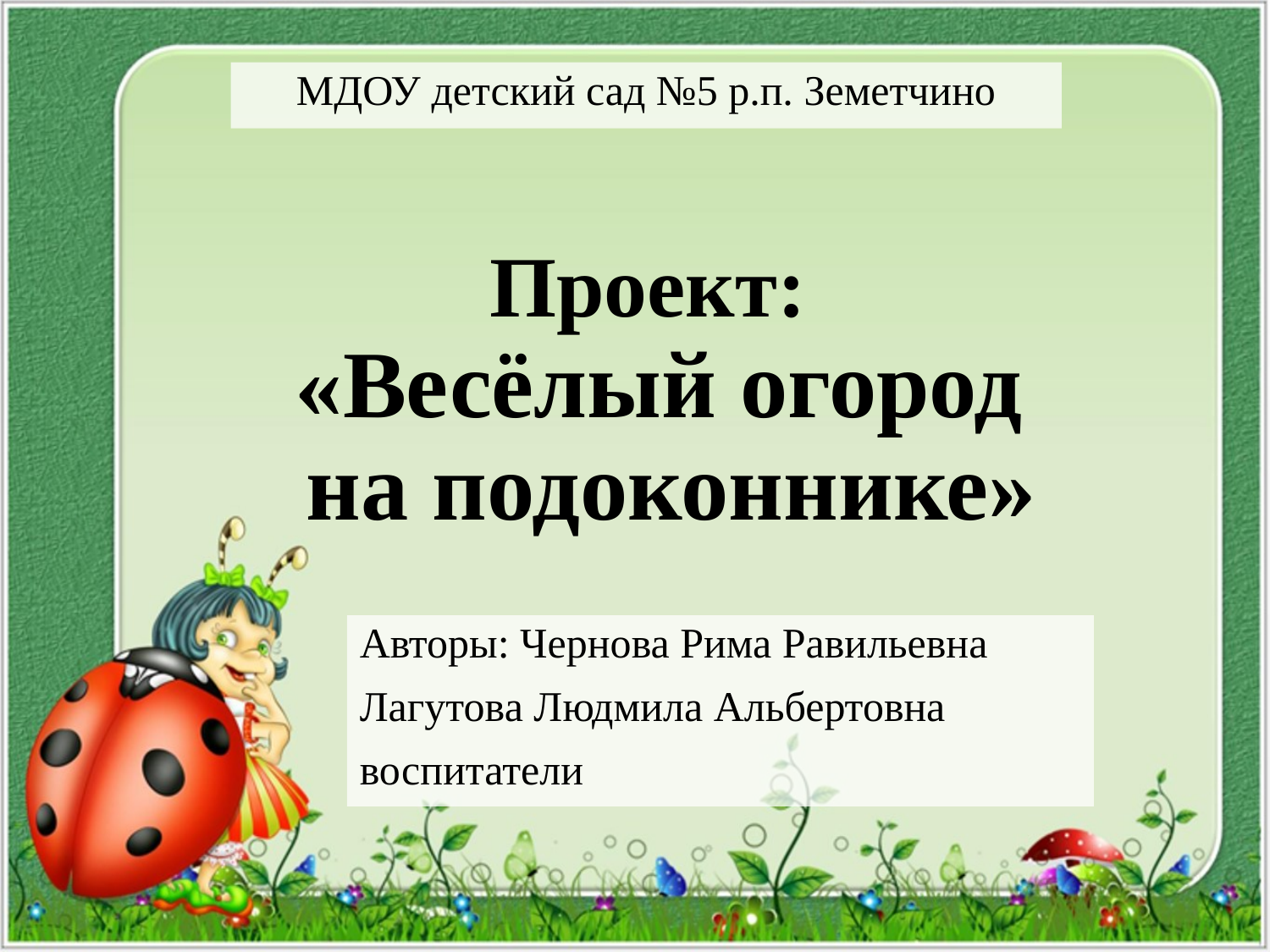

МДОУ детский сад №5 р.п. Земетчино
# Проект: «Весёлый огород на подоконнике»
Авторы: Чернова Рима Равильевна
Лагутова Людмила Альбертовна
воспитатели